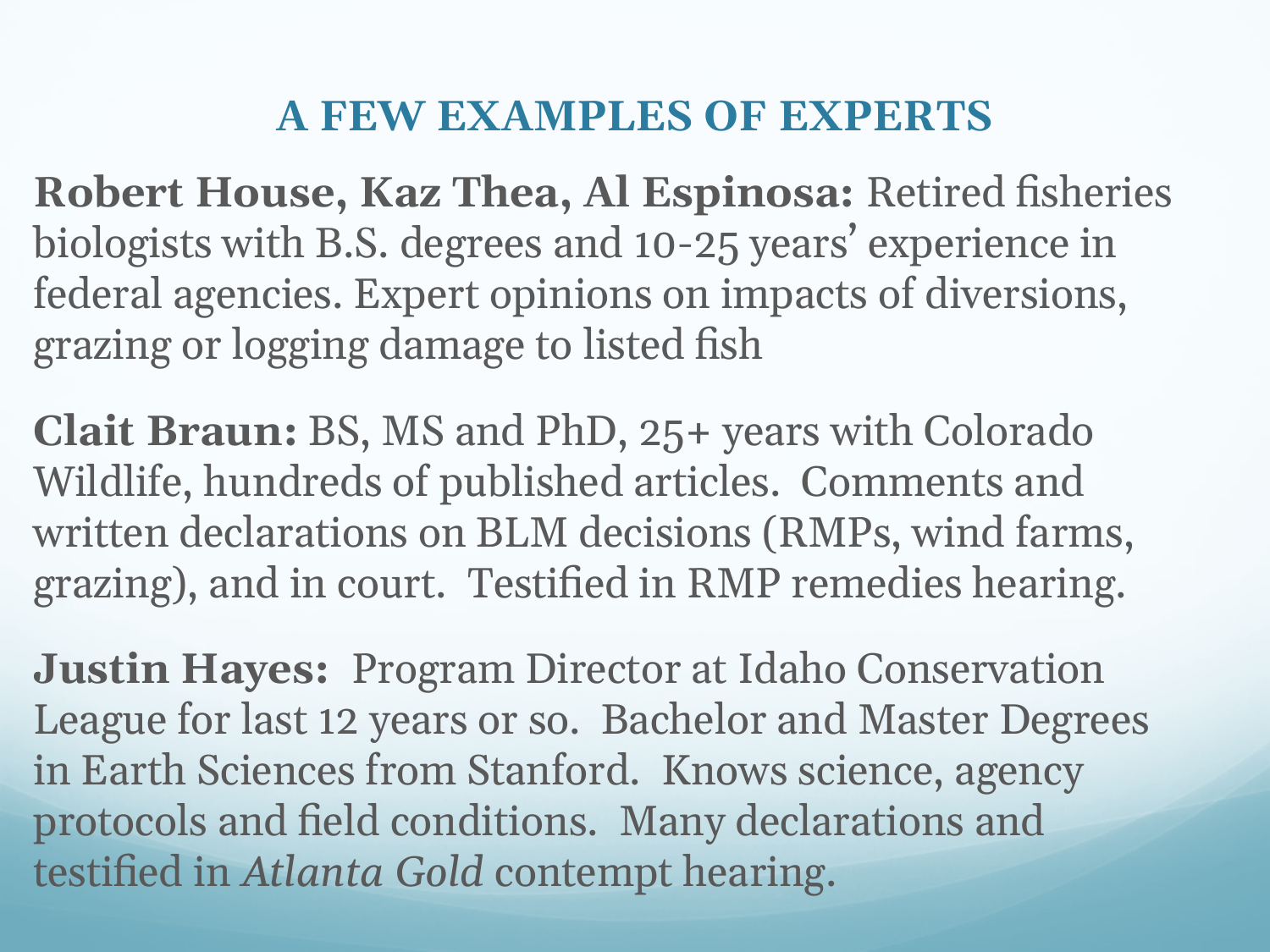

# A FEW EXAMPLES OF EXPERTS
Robert House, Kaz Thea, Al Espinosa: Retired fisheries biologists with B.S. degrees and 10-25 years’ experience in federal agencies. Expert opinions on impacts of diversions, grazing or logging damage to listed fish
Clait Braun: BS, MS and PhD, 25+ years with Colorado Wildlife, hundreds of published articles.  Comments and written declarations on BLM decisions (RMPs, wind farms, grazing), and in court.  Testified in RMP remedies hearing.
Justin Hayes:  Program Director at Idaho Conservation League for last 12 years or so.  Bachelor and Master Degrees in Earth Sciences from Stanford.  Knows science, agency protocols and field conditions.  Many declarations and testified in Atlanta Gold contempt hearing.